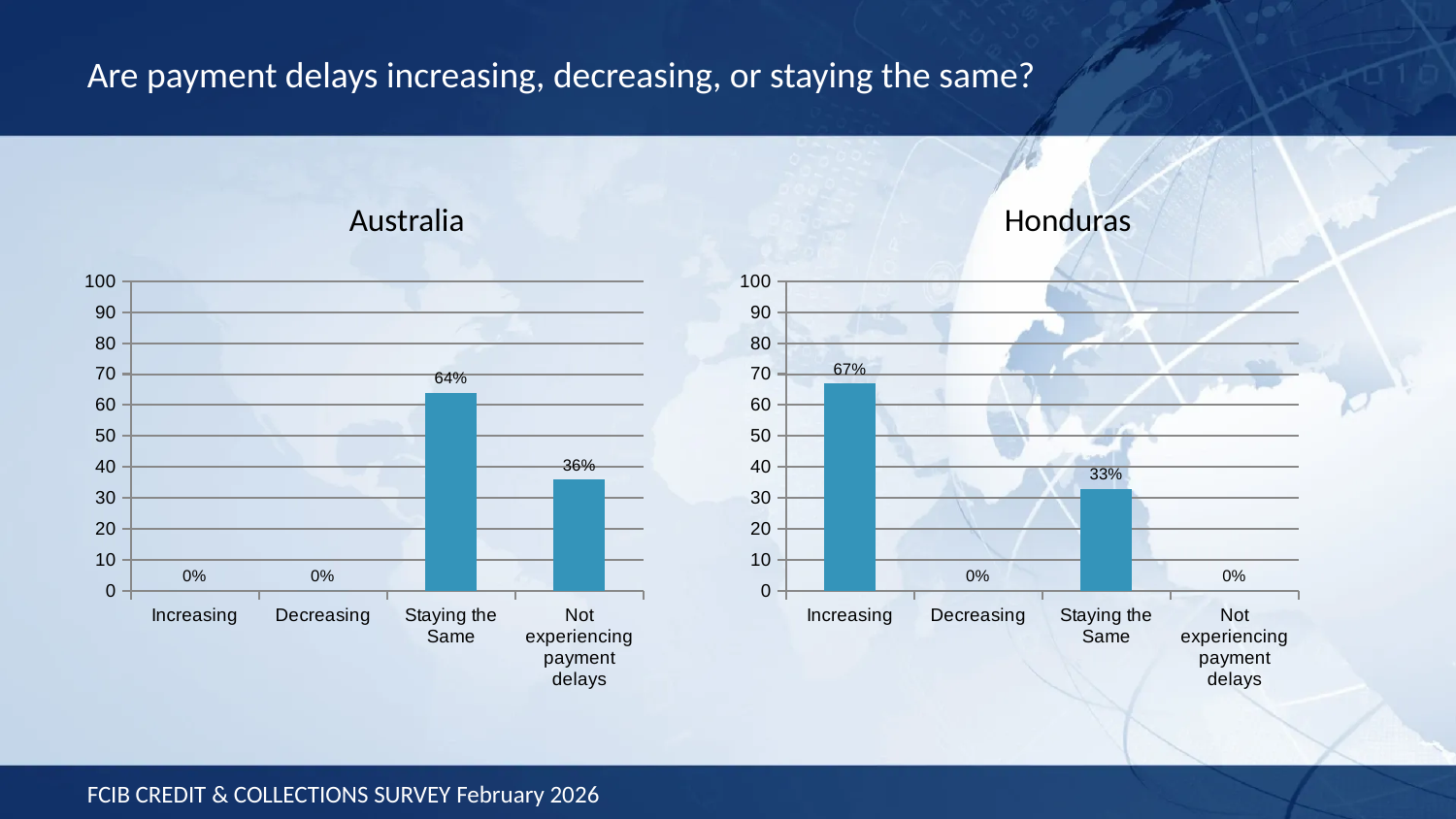

Are payment delays increasing, decreasing, or staying the same?
Australia
Honduras

### Chart

| Category |  |
|---|---|
| Increasing | 0.0 |
| Decreasing | 0.0 |
| Staying the Same | 64.0 |
| Not experiencing payment delays | 36.0 |

### Chart

| Category |  |
|---|---|
| Increasing | 67.0 |
| Decreasing | 0.0 |
| Staying the Same | 33.0 |
| Not experiencing payment delays | 0.0 |
FCIB CREDIT & COLLECTIONS SURVEY February 2026